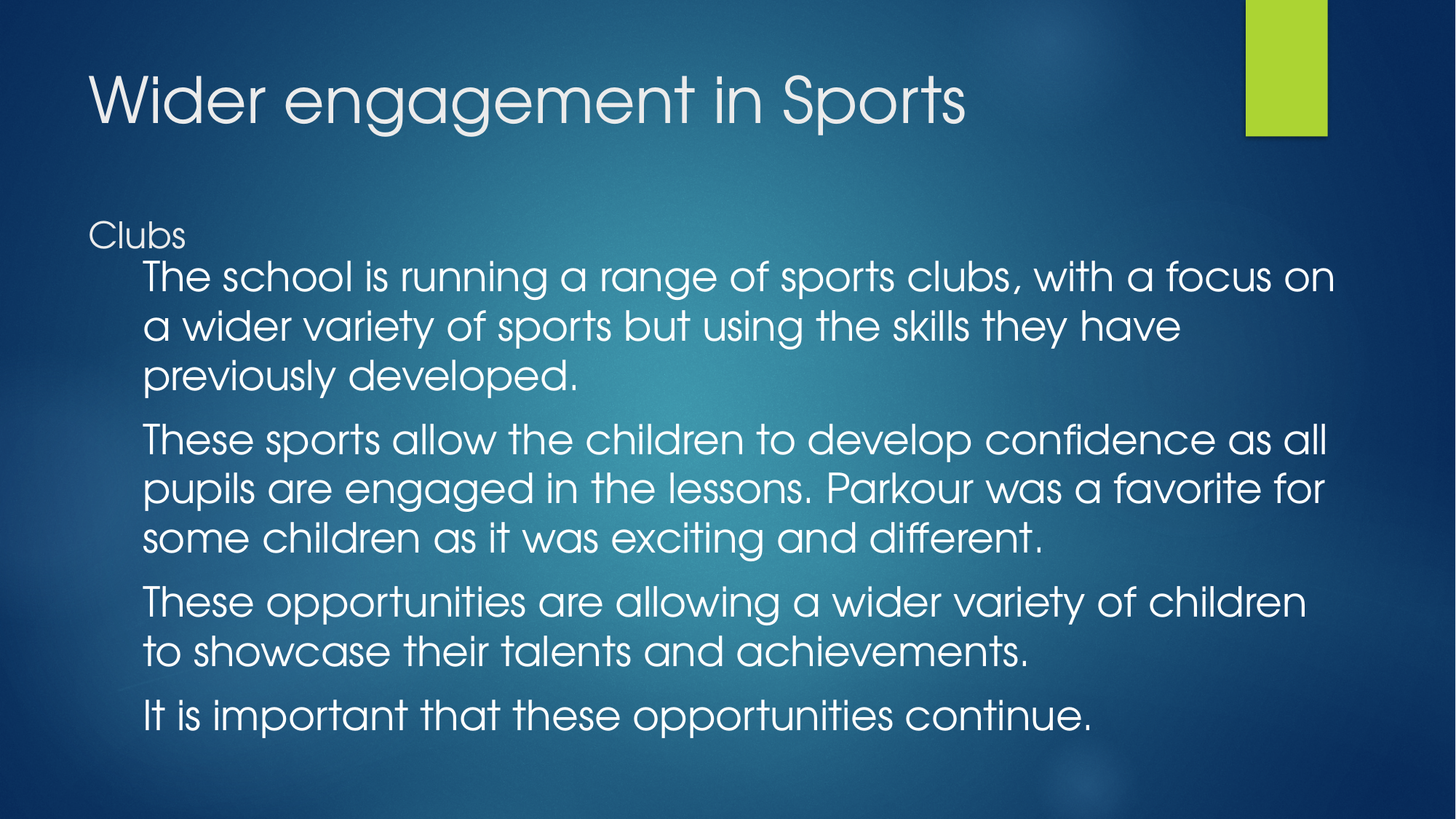

# Wider engagement in Sports Clubs
The school is running a range of sports clubs, with a focus on a wider variety of sports but using the skills they have previously developed.
These sports allow the children to develop confidence as all pupils are engaged in the lessons. Parkour was a favorite for some children as it was exciting and different.
These opportunities are allowing a wider variety of children to showcase their talents and achievements.
It is important that these opportunities continue.